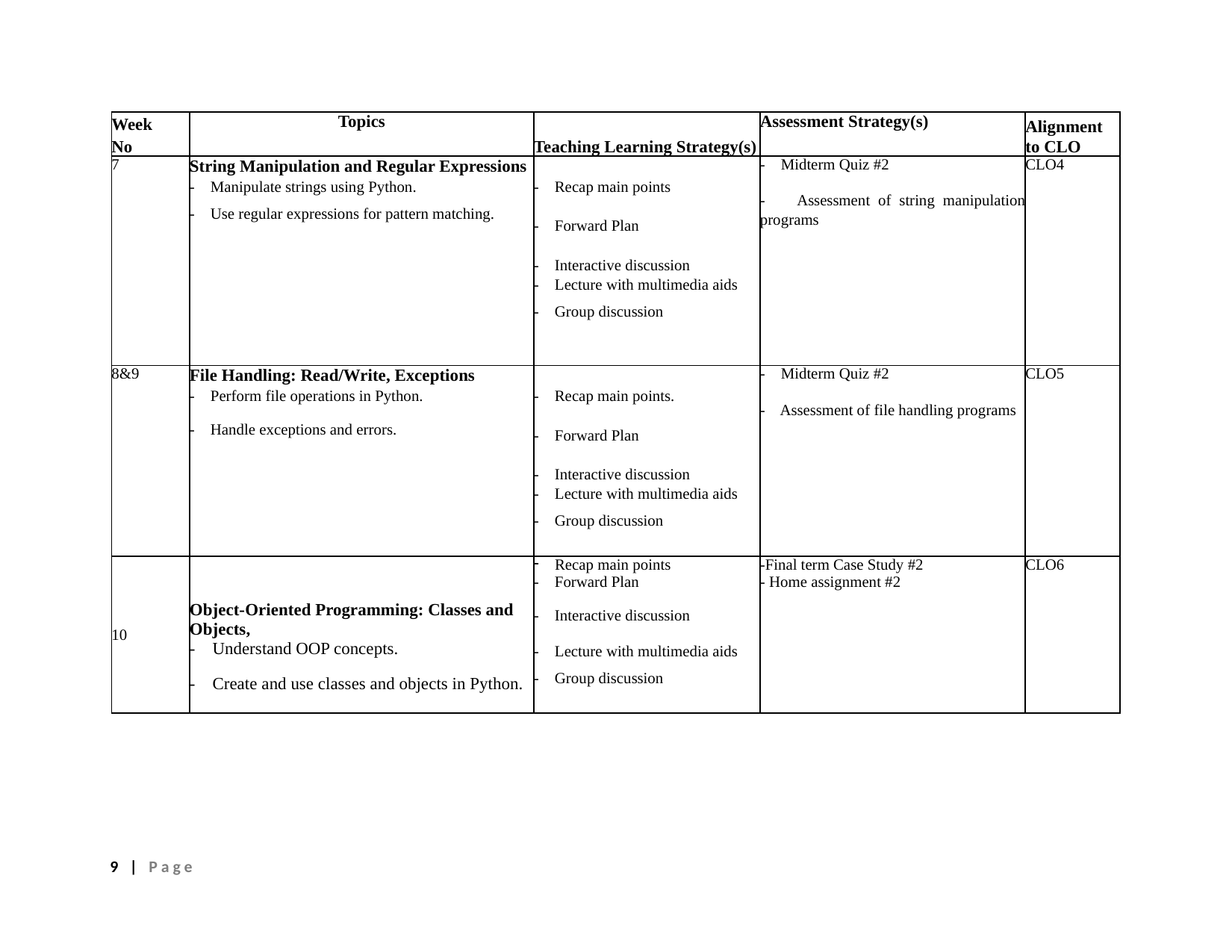

| Week No | Topics | Teaching Learning Strategy(s) | Assessment Strategy(s) | Alignment to CLO |
| --- | --- | --- | --- | --- |
| 7 | String Manipulation and Regular Expressions - Manipulate strings using Python. - Use regular expressions for pattern matching. | - Recap main points - Forward Plan - Interactive discussion - Lecture with multimedia aids - Group discussion | - Midterm Quiz #2 - Assessment of string manipulation programs | CLO4 |
| 8&9 | File Handling: Read/Write, Exceptions - Perform file operations in Python. - Handle exceptions and errors. | - Recap main points. - Forward Plan - Interactive discussion - Lecture with multimedia aids - Group discussion | - Midterm Quiz #2 - Assessment of file handling programs | CLO5 |
| 10 | Object-Oriented Programming: Classes and Objects, - Understand OOP concepts. - Create and use classes and objects in Python. | Recap main points - Forward Plan - Interactive discussion - Lecture with multimedia aids - Group discussion | -Final term Case Study #2 - Home assignment #2 | CLO6 |
9 | Page